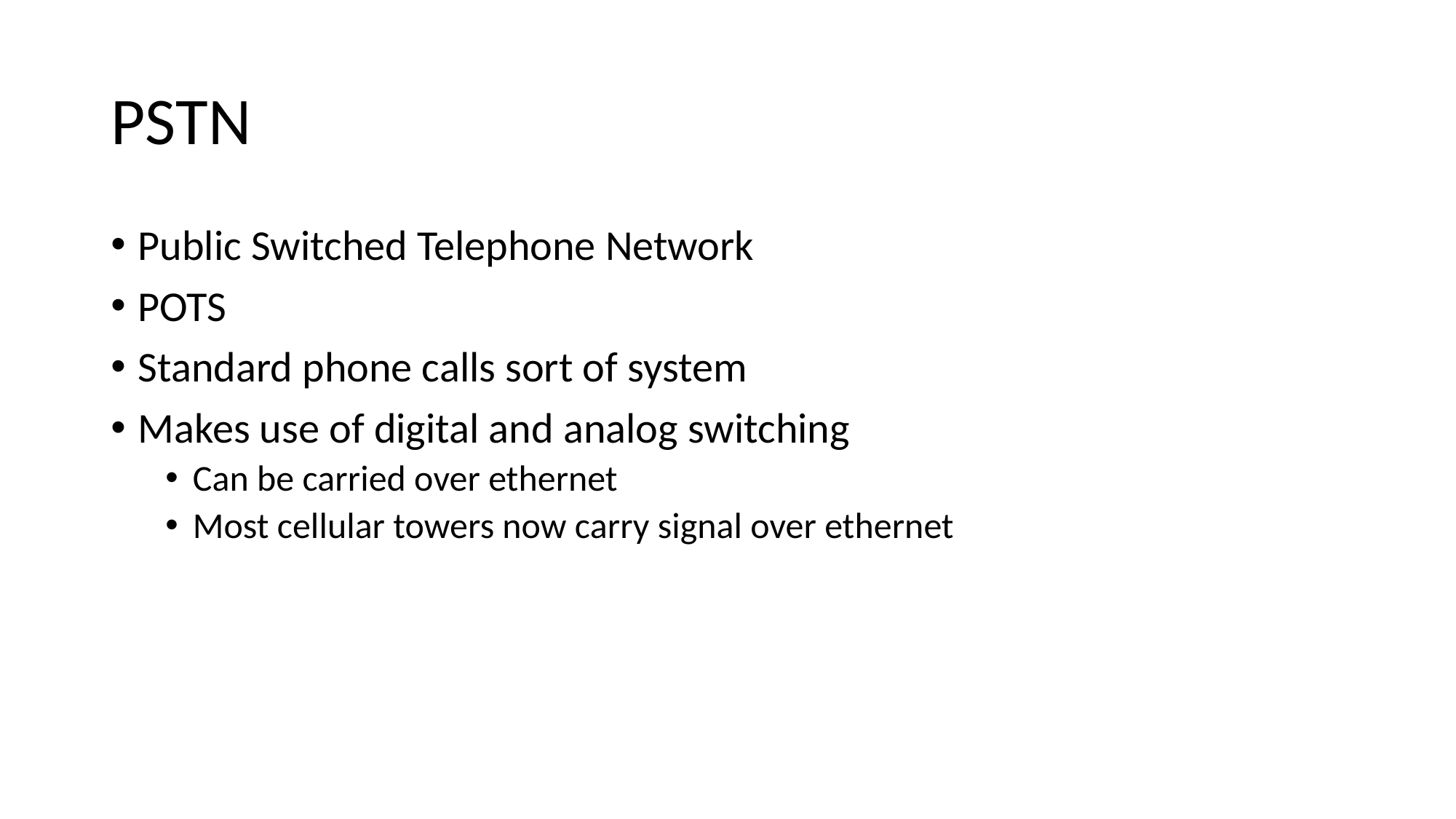

# PSTN
Public Switched Telephone Network
POTS
Standard phone calls sort of system
Makes use of digital and analog switching
Can be carried over ethernet
Most cellular towers now carry signal over ethernet